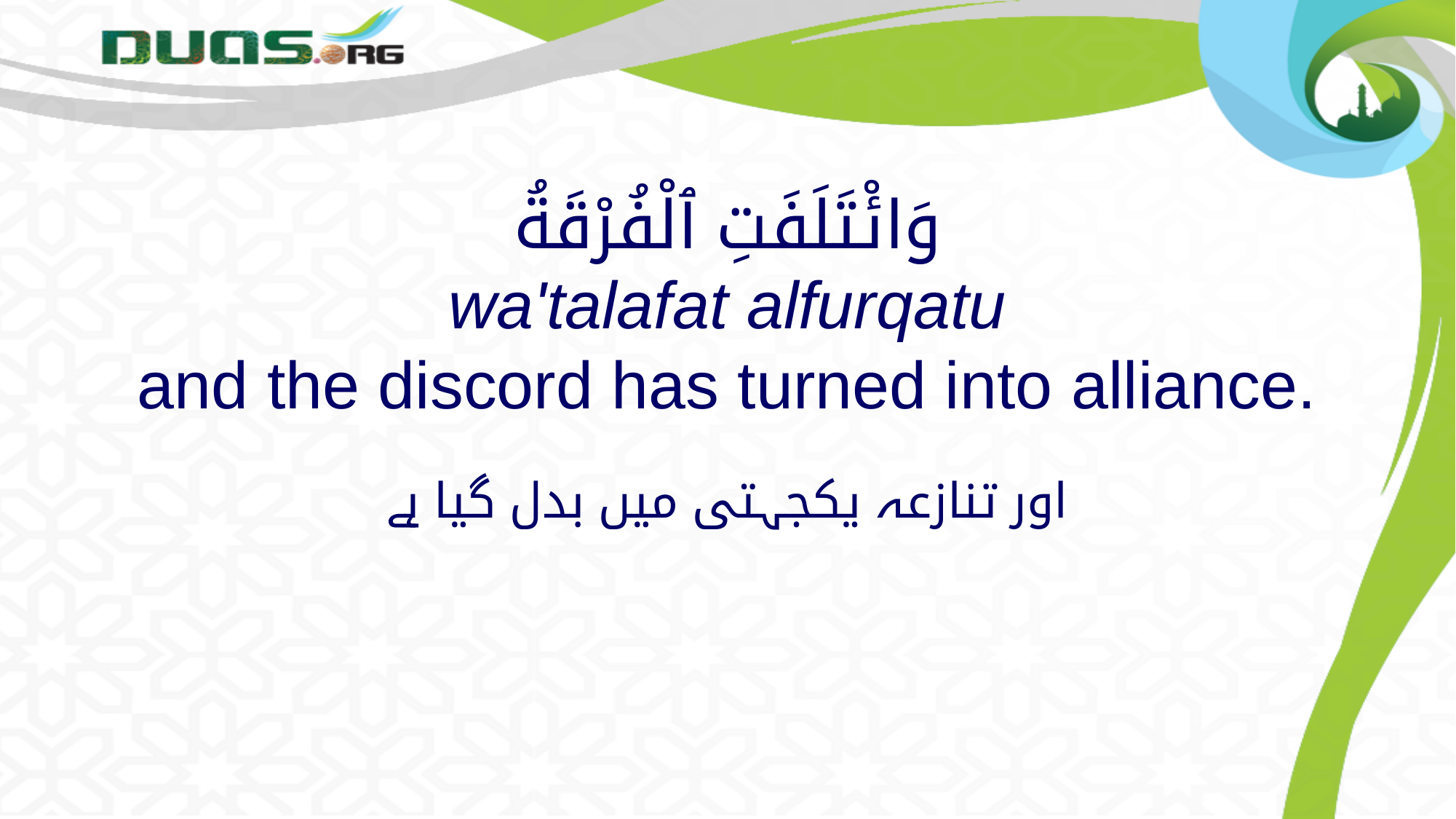

# وَائْتَلَفَتِ ٱلْفُرْقَةُ wa'talafat alfurqatu and the discord has turned into alliance.
اور تنازعہ یکجہتی میں بدل گیا ہے